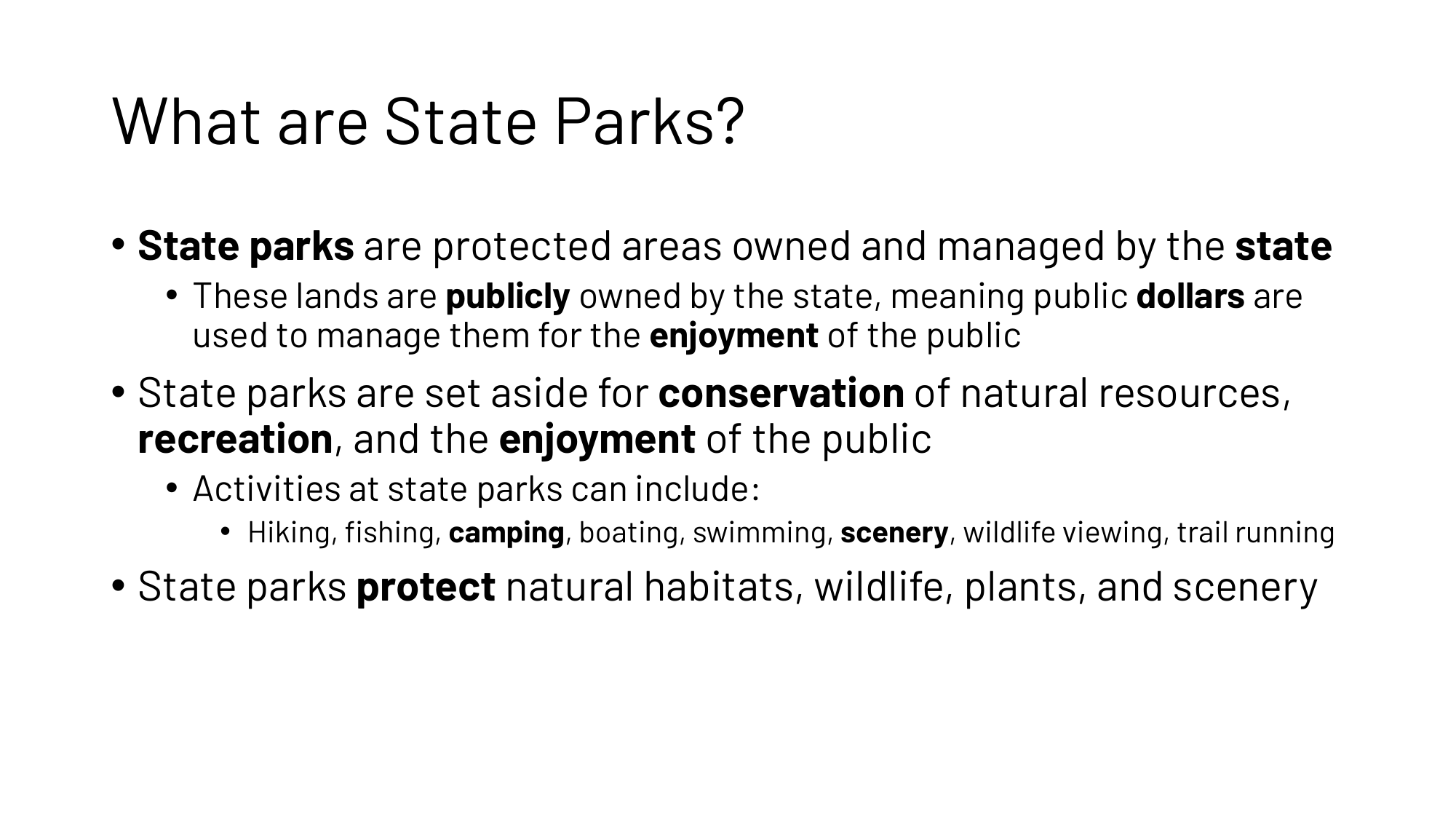

# What are State Parks?
State parks are protected areas owned and managed by the state
These lands are publicly owned by the state, meaning public dollars are used to manage them for the enjoyment of the public
State parks are set aside for conservation of natural resources, recreation, and the enjoyment of the public
Activities at state parks can include:
Hiking, fishing, camping, boating, swimming, scenery, wildlife viewing, trail running
State parks protect natural habitats, wildlife, plants, and scenery